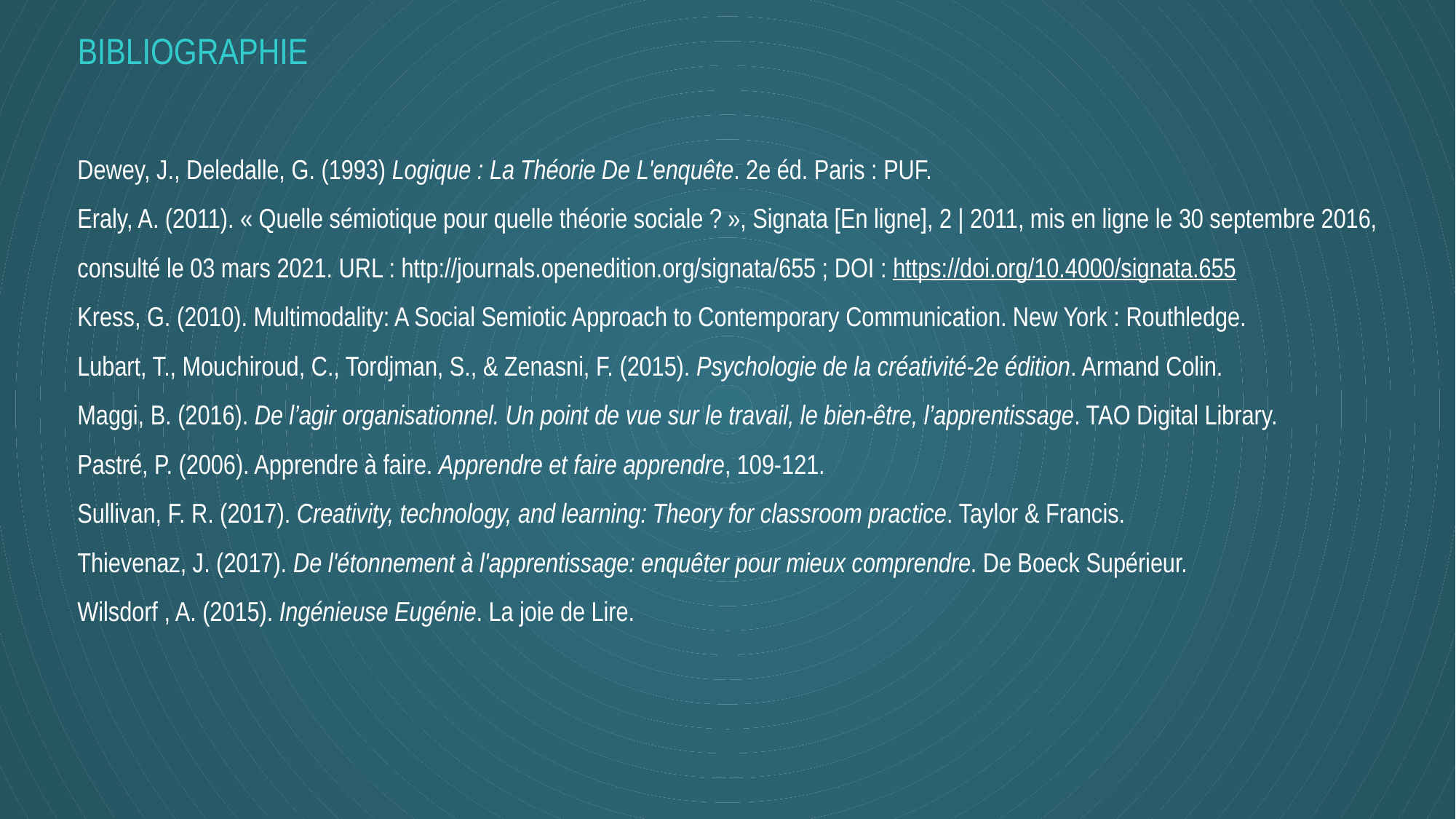

BIBLIOGRAPHIE
Dewey, J., Deledalle, G. (1993) Logique : La Théorie De L'enquête. 2e éd. Paris : PUF.
Eraly, A. (2011). « Quelle sémiotique pour quelle théorie sociale ? », Signata [En ligne], 2 | 2011, mis en ligne le 30 septembre 2016, consulté le 03 mars 2021. URL : http://journals.openedition.org/signata/655 ; DOI : https://doi.org/10.4000/signata.655
Kress, G. (2010). Multimodality: A Social Semiotic Approach to Contemporary Communication. New York : Routhledge.
Lubart, T., Mouchiroud, C., Tordjman, S., & Zenasni, F. (2015). Psychologie de la créativité-2e édition. Armand Colin.
Maggi, B. (2016). De l’agir organisationnel. Un point de vue sur le travail, le bien-être, l’apprentissage. TAO Digital Library.
Pastré, P. (2006). Apprendre à faire. Apprendre et faire apprendre, 109-121.
Sullivan, F. R. (2017). Creativity, technology, and learning: Theory for classroom practice. Taylor & Francis.
Thievenaz, J. (2017). De l'étonnement à l'apprentissage: enquêter pour mieux comprendre. De Boeck Supérieur.
Wilsdorf , A. (2015). Ingénieuse Eugénie. La joie de Lire.